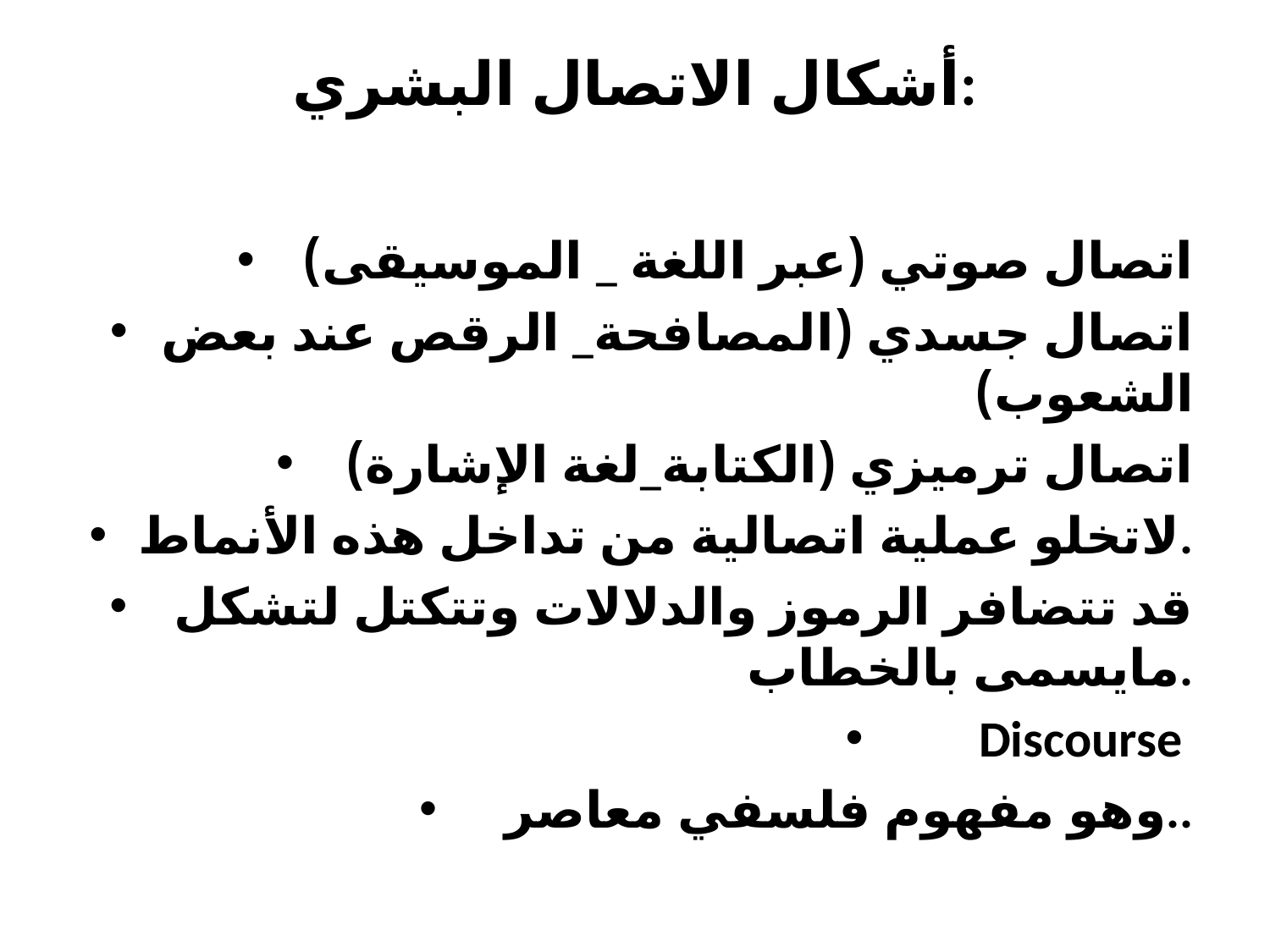

# أشكال الاتصال البشري:
اتصال صوتي (عبر اللغة _ الموسيقى)
اتصال جسدي (المصافحة_ الرقص عند بعض الشعوب)
اتصال ترميزي (الكتابة_لغة الإشارة)
لاتخلو عملية اتصالية من تداخل هذه الأنماط.
قد تتضافر الرموز والدلالات وتتكتل لتشكل  مايسمى بالخطاب.
Discourse
وهو مفهوم فلسفي معاصر..